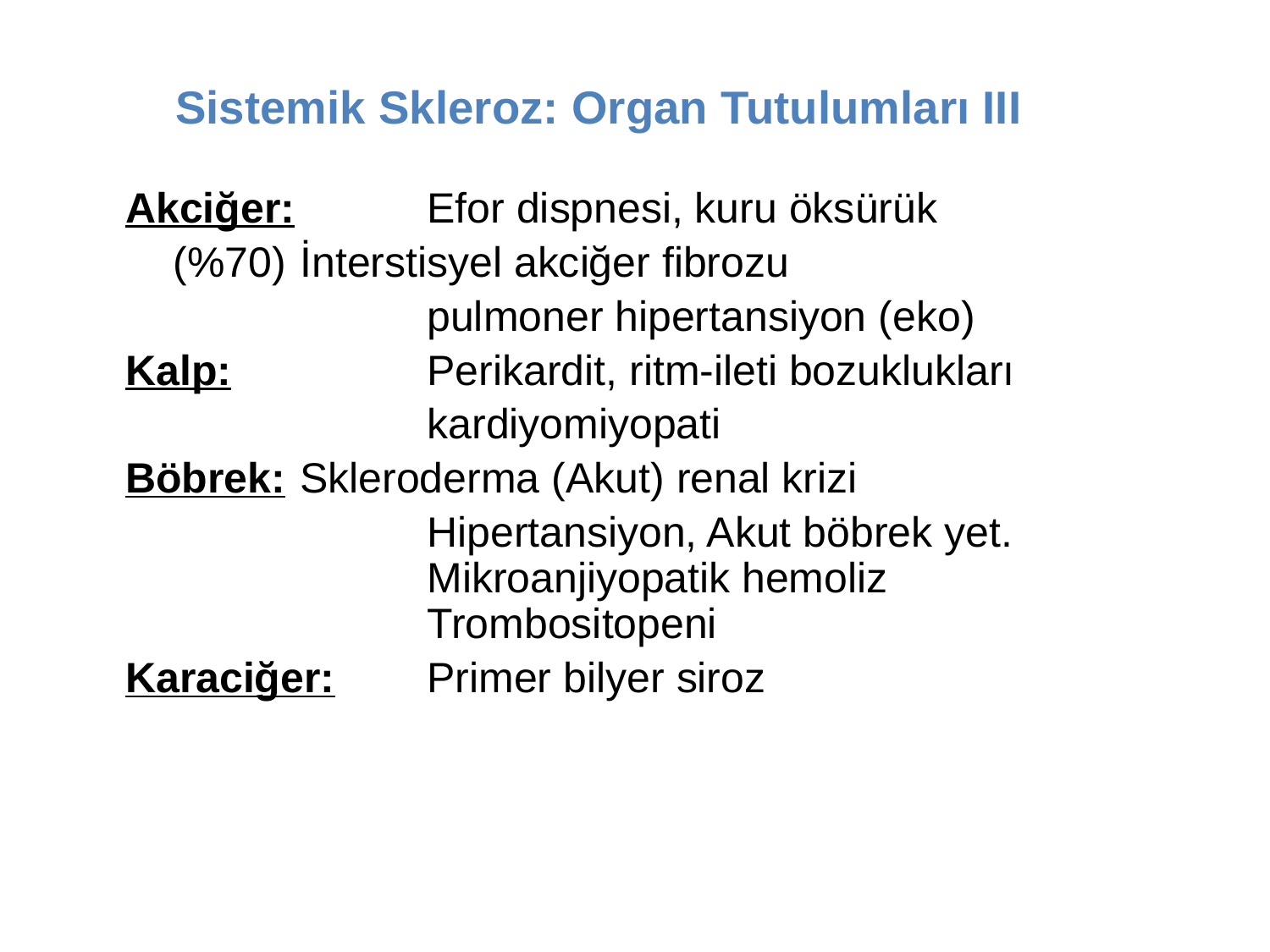

# Sistemik Skleroz: Organ Tutulumları III
Akciğer: 	Efor dispnesi, kuru öksürük
	(%70)	İnterstisyel akciğer fibrozu
			pulmoner hipertansiyon (eko)
Kalp: 		Perikardit, ritm-ileti bozuklukları
			kardiyomiyopati
Böbrek: 	Skleroderma (Akut) renal krizi
			Hipertansiyon, Akut böbrek yet. 				Mikroanjiyopatik hemoliz 					Trombositopeni
Karaciğer:	Primer bilyer siroz